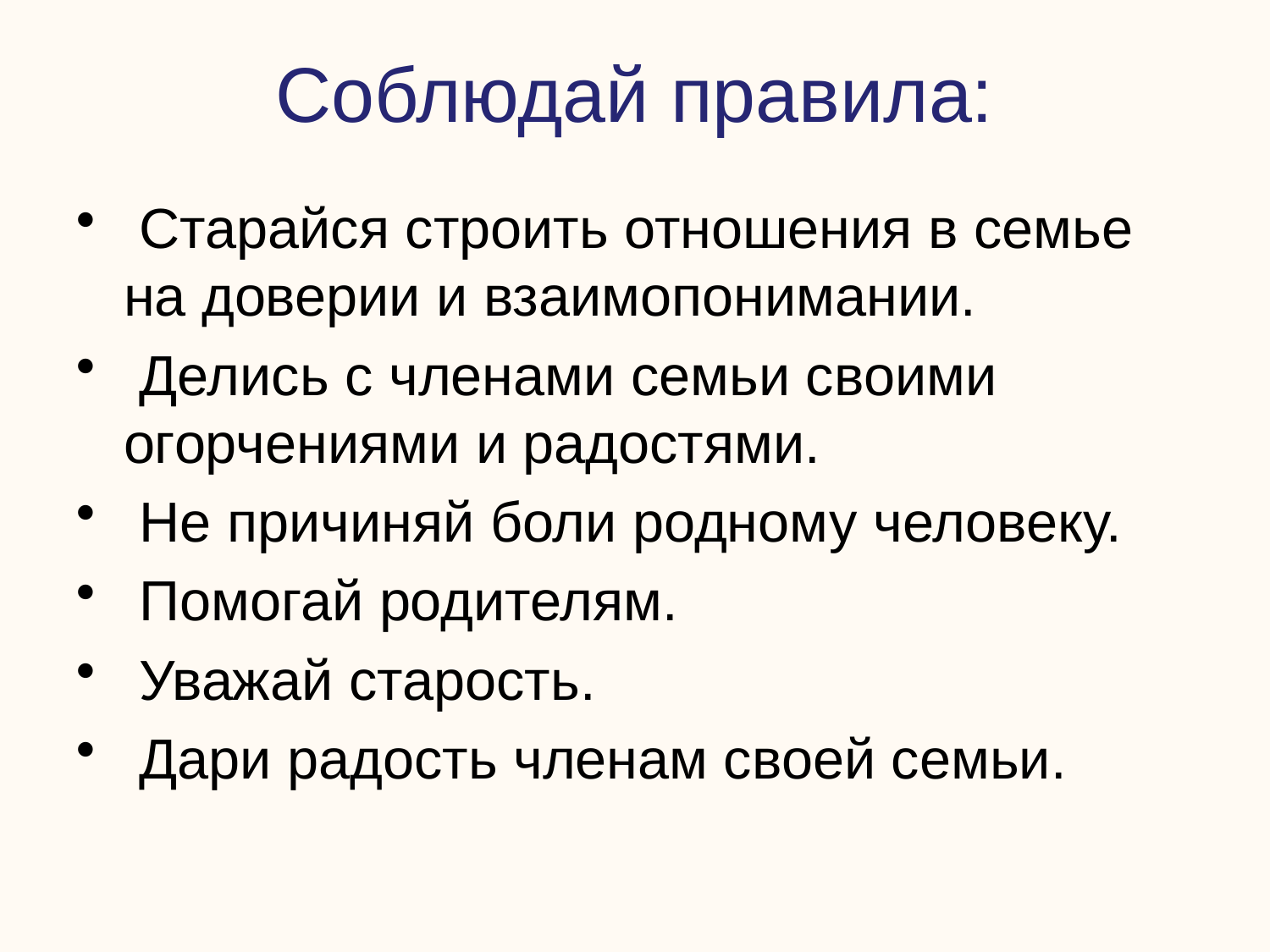

# Соблюдай правила:
 Старайся строить отношения в семье на доверии и взаимопонимании.
 Делись с членами семьи своими огорчениями и радостями.
 Не причиняй боли родному человеку.
 Помогай родителям.
 Уважай старость.
 Дари радость членам своей семьи.